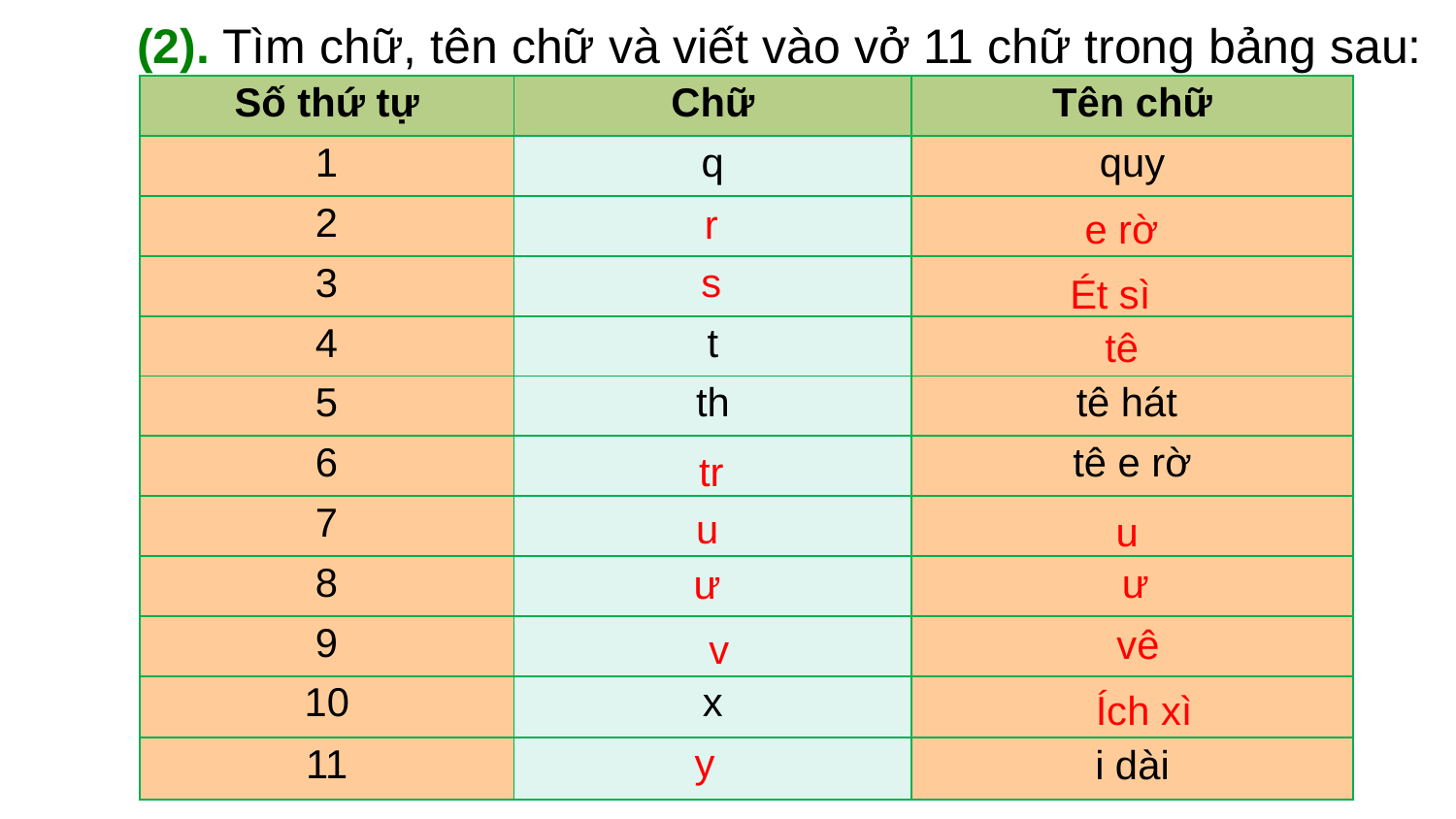

(2). Tìm chữ, tên chữ và viết vào vở 11 chữ trong bảng sau:
| Số thứ tự | Chữ | Tên chữ |
| --- | --- | --- |
| 1 | q | quy |
| 2 |  |  |
| 3 |  |  |
| 4 | t |  |
| 5 | th | tê hát |
| 6 |  | tê e rờ |
| 7 |  |  |
| 8 |  |  |
| 9 |  |  |
| 10 | x |  |
| 11 |  | i dài |
r
e rờ
s
Ét sì
tê
tr
u
u
ư
ư
vê
v
Ích xì
y